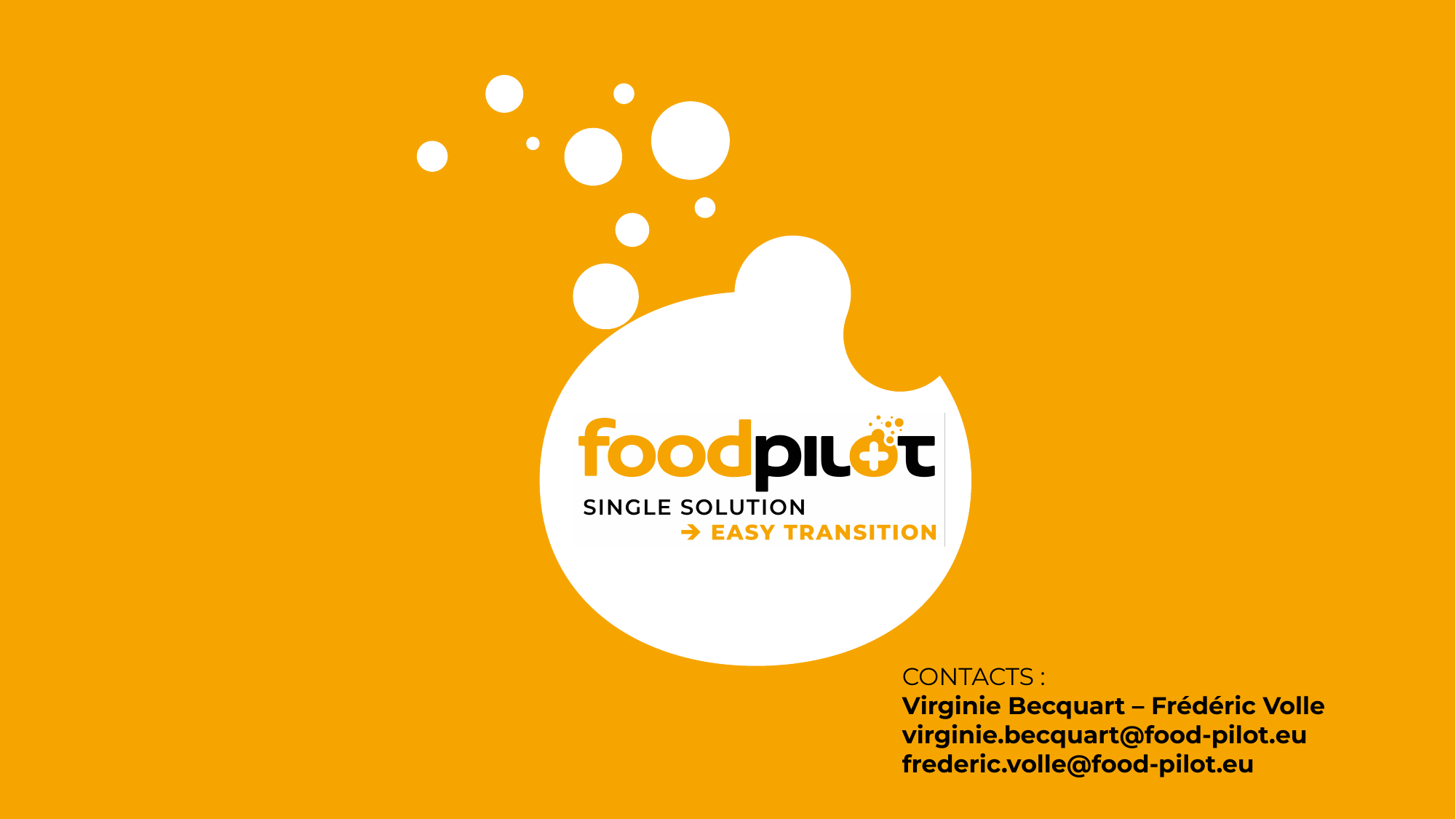

CONTACTS :
Virginie Becquart – Frédéric Volle
virginie.becquart@food-pilot.eu
frederic.volle@food-pilot.eu